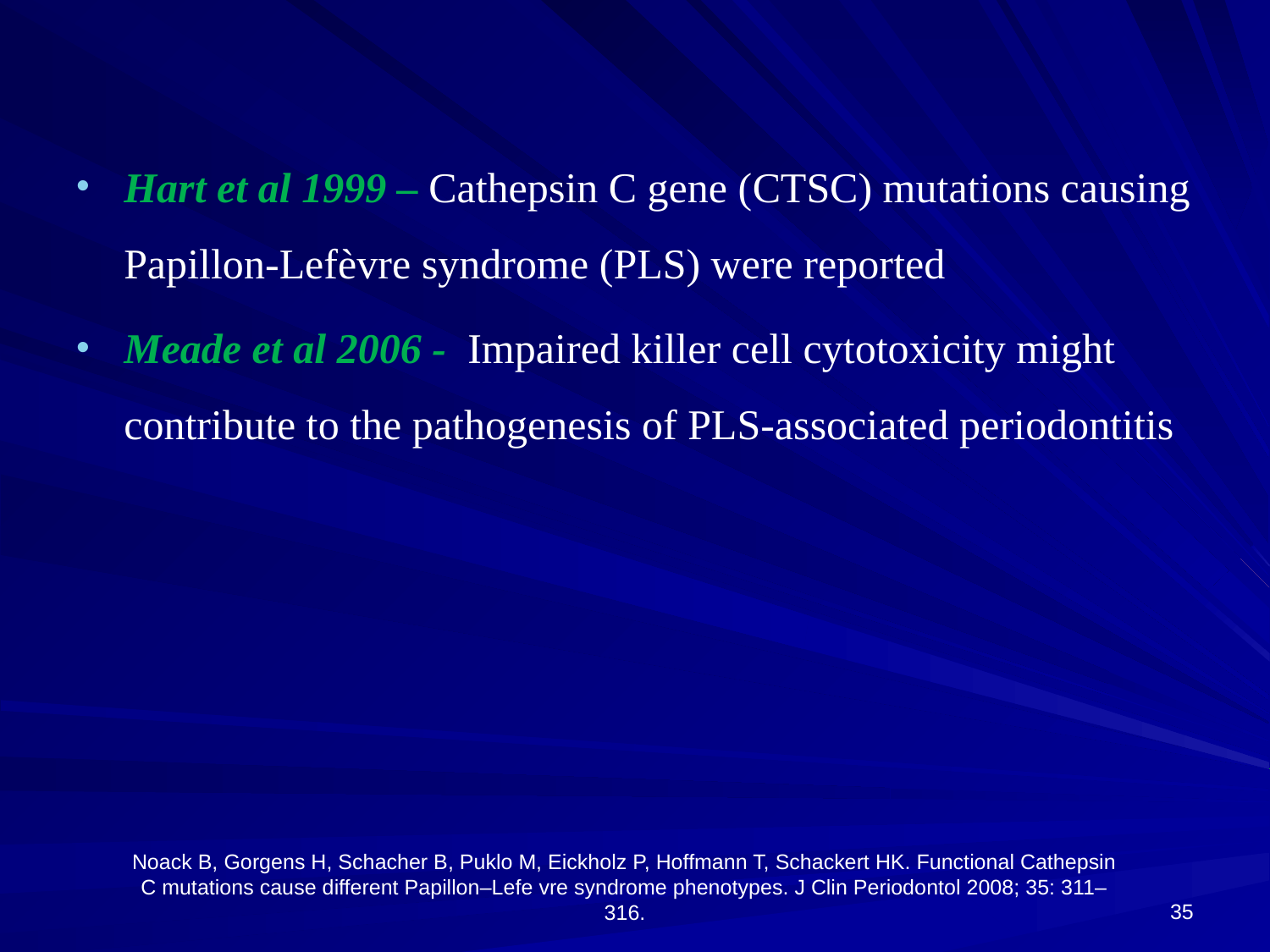

Hart et al 1999 – Cathepsin C gene (CTSC) mutations causing Papillon-Lefèvre syndrome (PLS) were reported
Meade et al 2006 -  Impaired killer cell cytotoxicity might contribute to the pathogenesis of PLS-associated periodontitis

35
Noack B, Gorgens H, Schacher B, Puklo M, Eickholz P, Hoffmann T, Schackert HK. Functional Cathepsin C mutations cause different Papillon–Lefe vre syndrome phenotypes. J Clin Periodontol 2008; 35: 311–316.